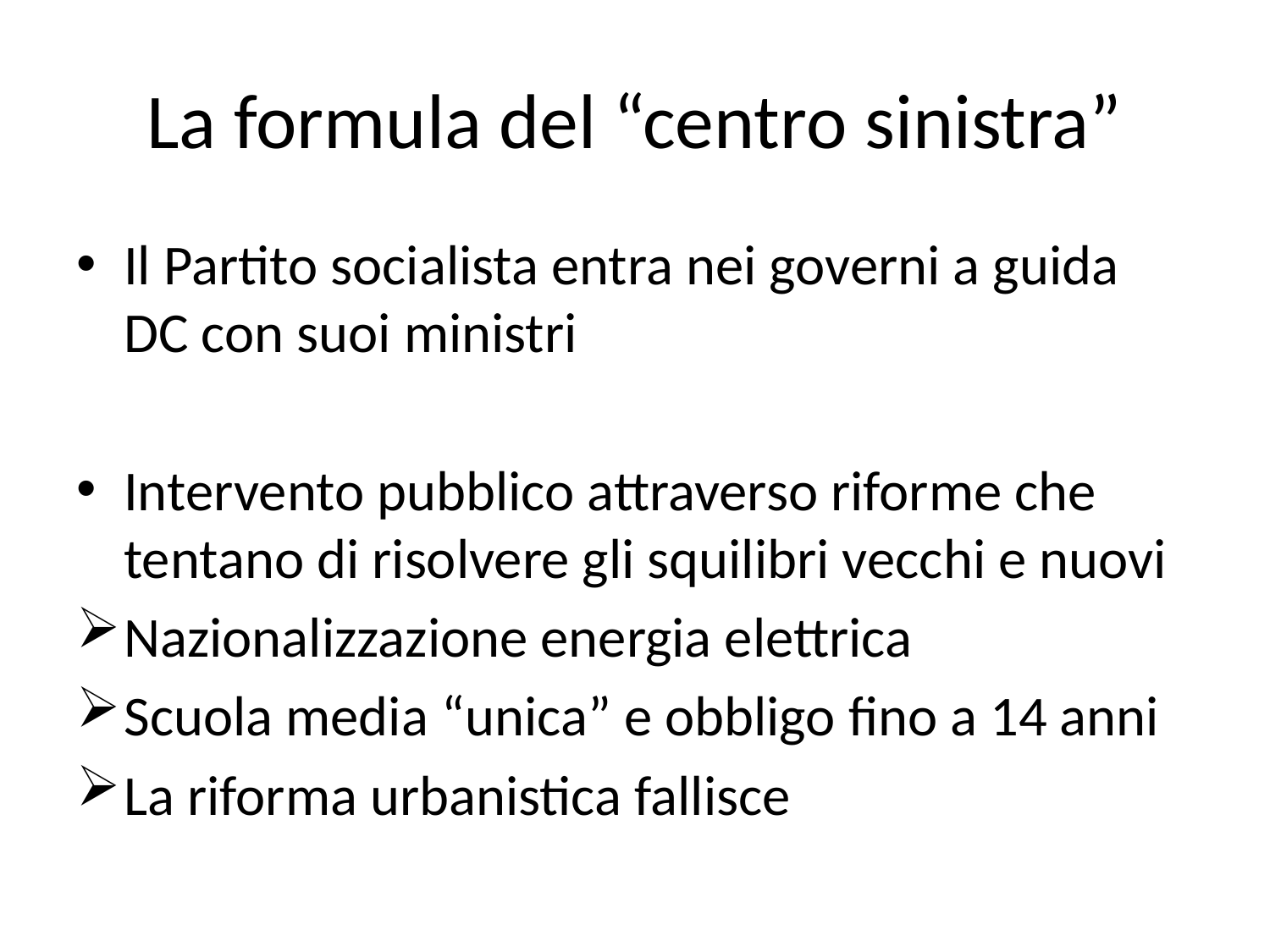

# La formula del “centro sinistra”
Il Partito socialista entra nei governi a guida DC con suoi ministri

Intervento pubblico attraverso riforme che tentano di risolvere gli squilibri vecchi e nuovi
Nazionalizzazione energia elettrica
Scuola media “unica” e obbligo fino a 14 anni
La riforma urbanistica fallisce